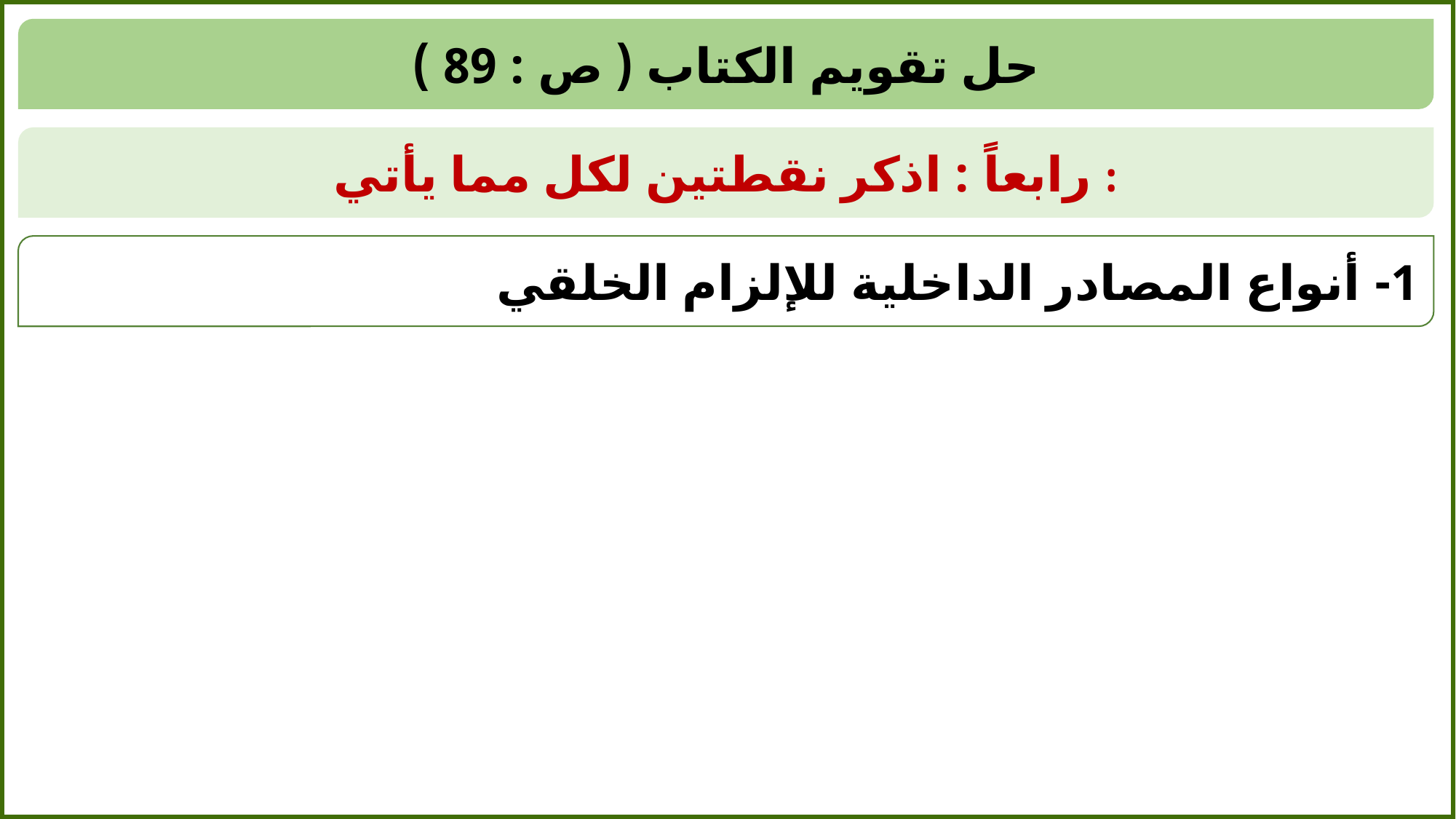

حل تقويم الكتاب ( ص : 89 )
رابعاً : اذكر نقطتين لكل مما يأتي :
1- أنواع المصادر الداخلية للإلزام الخلقي